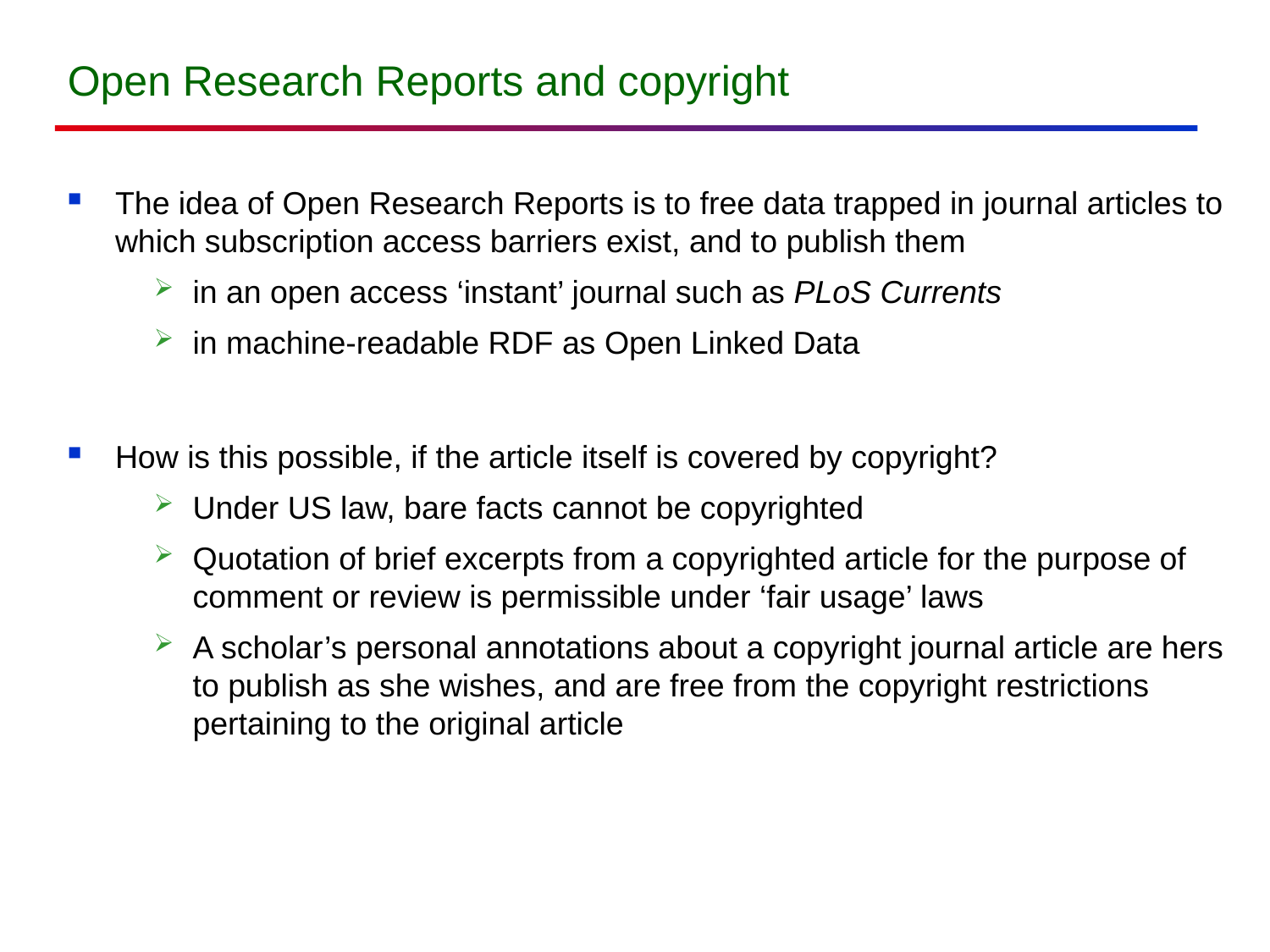

# Open Research Reports and copyright
The idea of Open Research Reports is to free data trapped in journal articles to which subscription access barriers exist, and to publish them
in an open access ‘instant’ journal such as PLoS Currents
in machine-readable RDF as Open Linked Data

How is this possible, if the article itself is covered by copyright?
Under US law, bare facts cannot be copyrighted
Quotation of brief excerpts from a copyrighted article for the purpose of comment or review is permissible under ‘fair usage’ laws
A scholar’s personal annotations about a copyright journal article are hers to publish as she wishes, and are free from the copyright restrictions pertaining to the original article